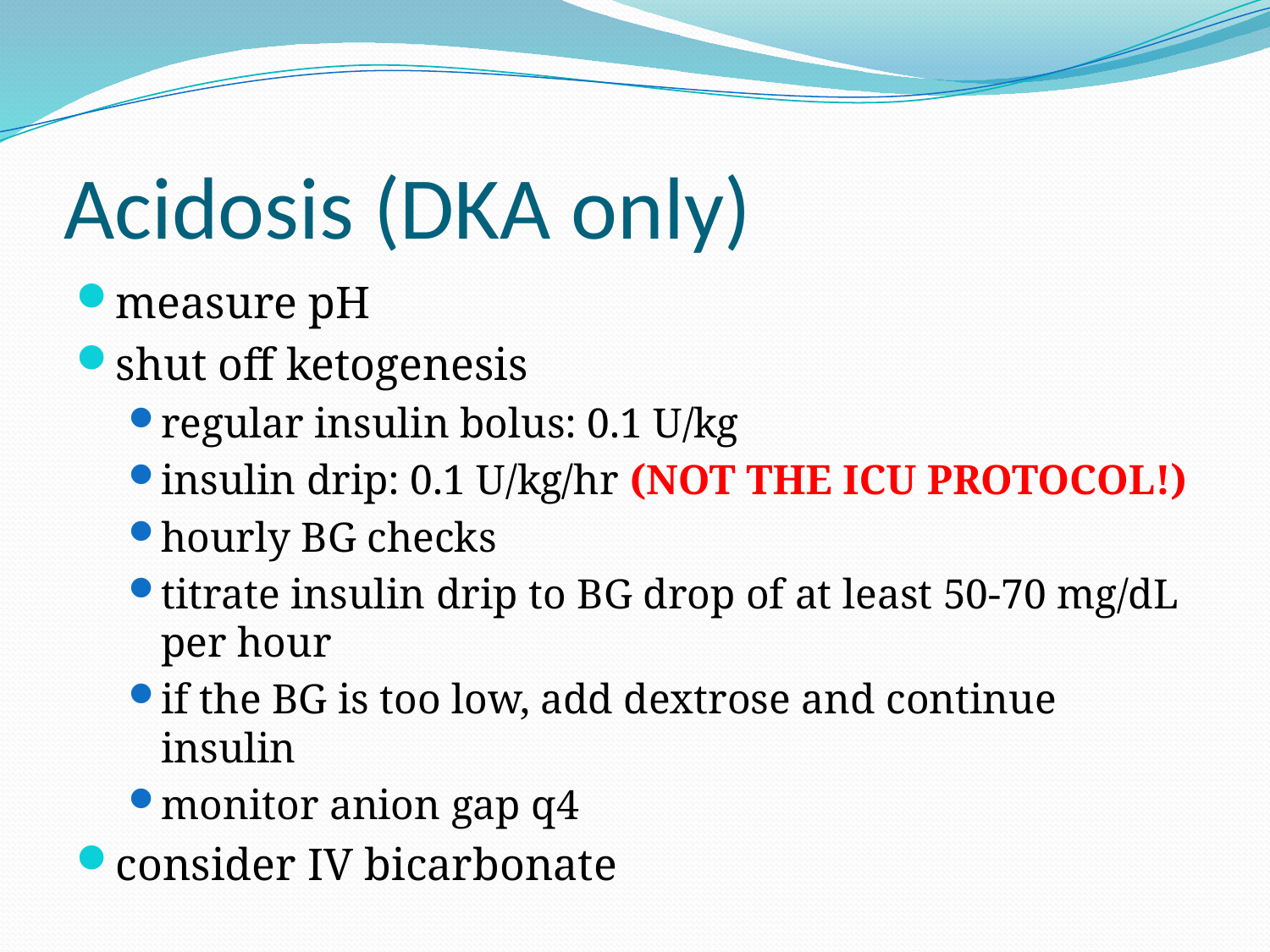

# Acidosis (DKA only)
measure pH
shut off ketogenesis
regular insulin bolus: 0.1 U/kg
insulin drip: 0.1 U/kg/hr (NOT THE ICU PROTOCOL!)
hourly BG checks
titrate insulin drip to BG drop of at least 50-70 mg/dL per hour
if the BG is too low, add dextrose and continue insulin
monitor anion gap q4
consider IV bicarbonate